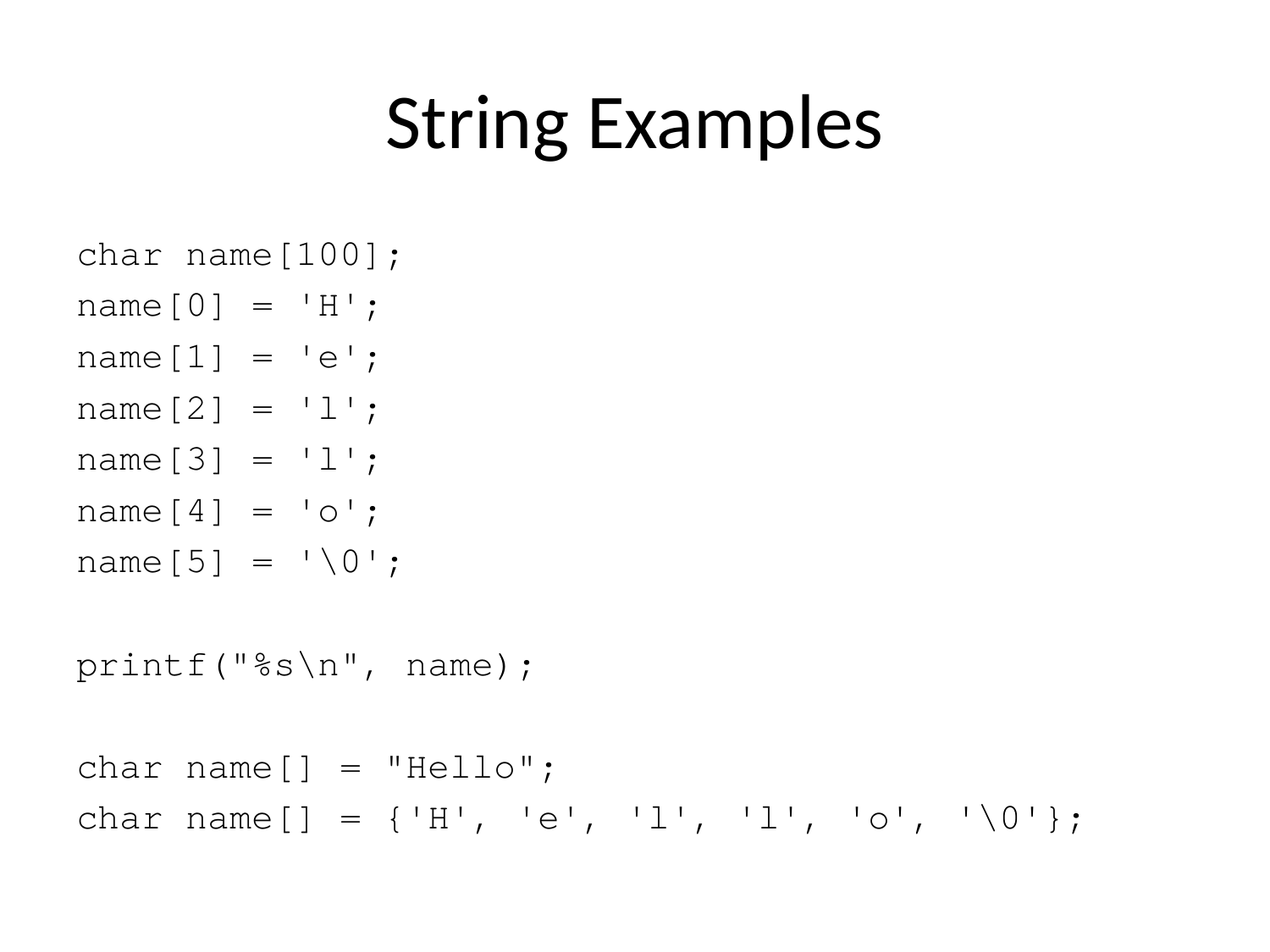

# String Examples
char name[100];
name[0] = 'H';
name[1] = 'e';
name[2] = 'l';
name[3] = 'l';
name[4] = 'o';
name[5] = '\0';

printf("%s\n", name);

char name[] = "Hello";
char name[] = {'H', 'e', 'l', 'l', 'o', '\0'};